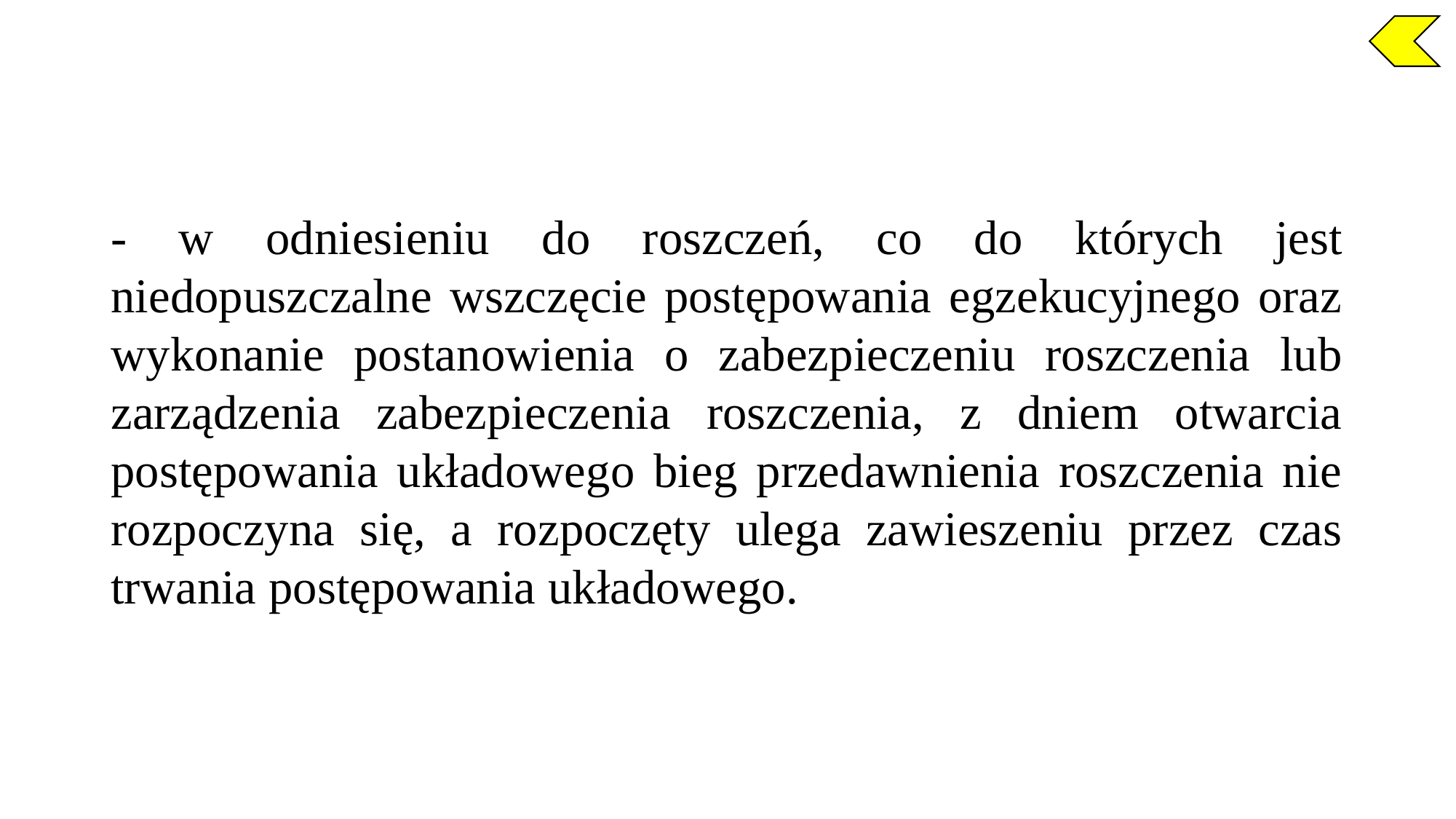

- w odniesieniu do roszczeń, co do których jest niedopuszczalne wszczęcie postępowania egzekucyjnego oraz wykonanie postanowienia o zabezpieczeniu roszczenia lub zarządzenia zabezpieczenia roszczenia, z dniem otwarcia postępowania układowego bieg przedawnienia roszczenia nie rozpoczyna się, a rozpoczęty ulega zawieszeniu przez czas trwania postępowania układowego.